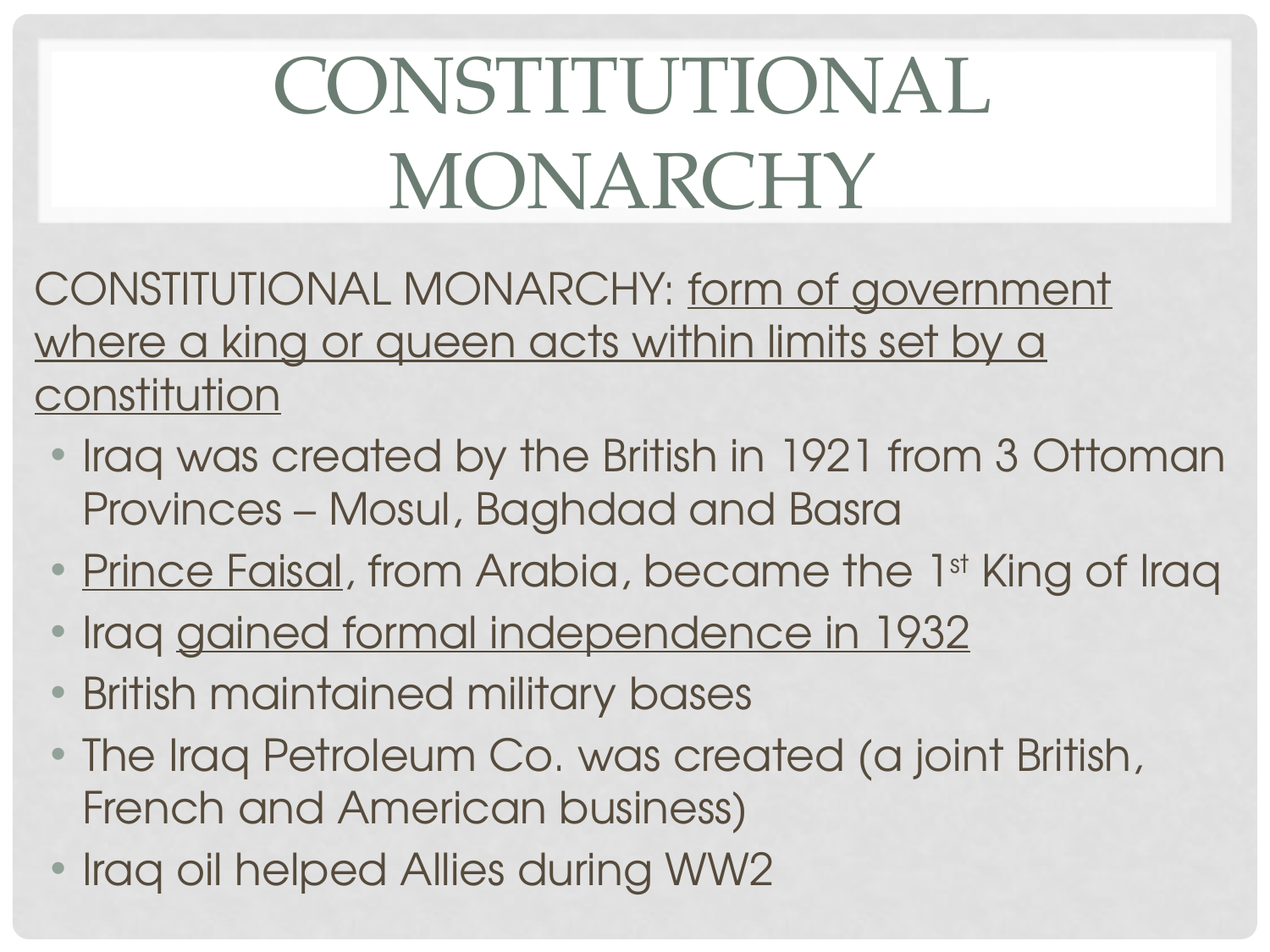

# Constitutional Monarchy
CONSTITUTIONAL MONARCHY: form of government where a king or queen acts within limits set by a constitution
Iraq was created by the British in 1921 from 3 Ottoman Provinces – Mosul, Baghdad and Basra
Prince Faisal, from Arabia, became the 1st King of Iraq
Iraq gained formal independence in 1932
British maintained military bases
The Iraq Petroleum Co. was created (a joint British, French and American business)
Iraq oil helped Allies during WW2